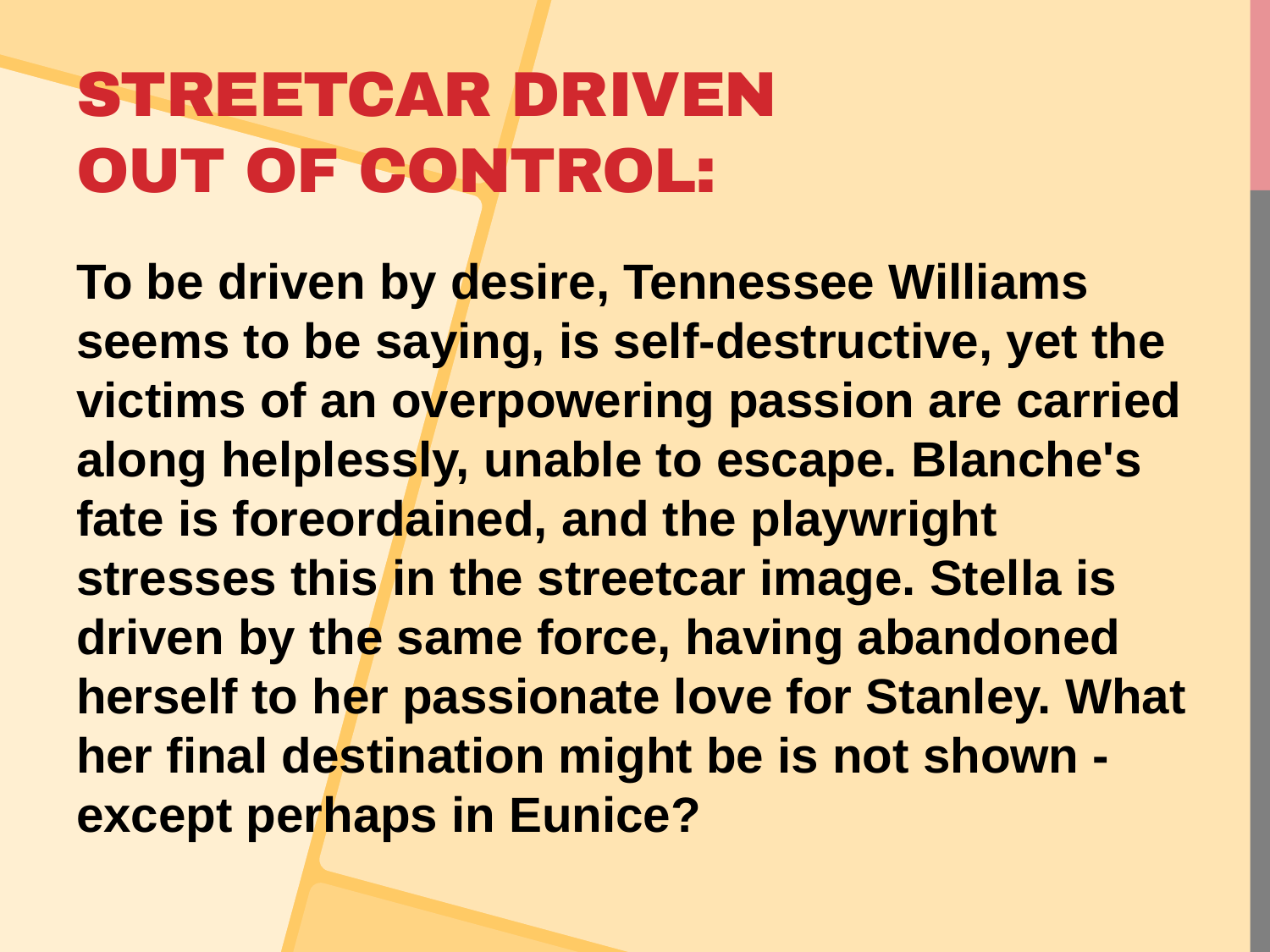

# Streetcar driven out of control:
To be driven by desire, Tennessee Williams seems to be saying, is self-destructive, yet the victims of an overpowering passion are carried along helplessly, unable to escape. Blanche's fate is foreordained, and the playwright stresses this in the streetcar image. Stella is driven by the same force, having abandoned herself to her passionate love for Stanley. What her final destination might be is not shown - except perhaps in Eunice?